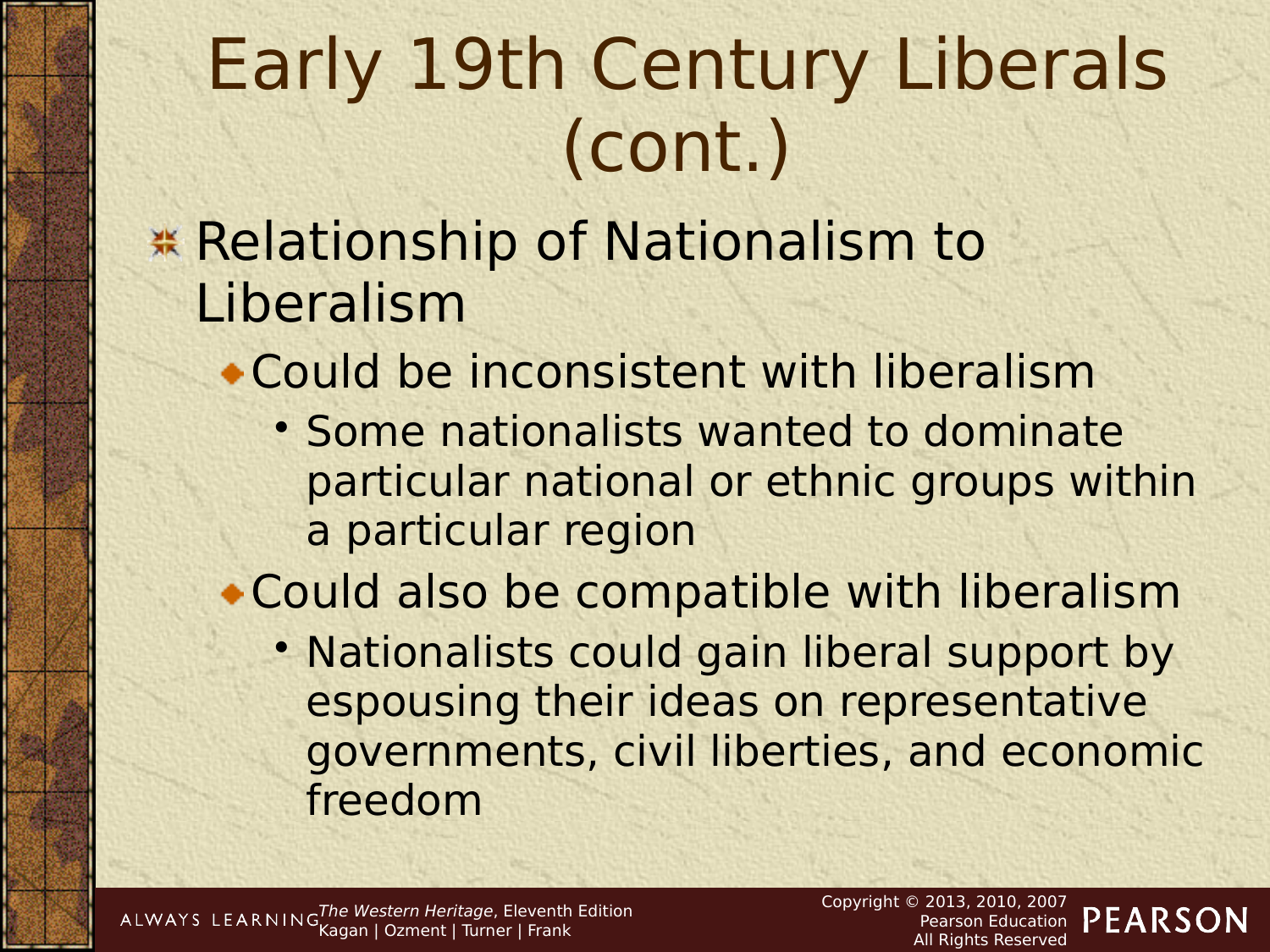

Early 19th Century Liberals (cont.)
Relationship of Nationalism to Liberalism
Could be inconsistent with liberalism
Some nationalists wanted to dominate particular national or ethnic groups within a particular region
Could also be compatible with liberalism
Nationalists could gain liberal support by espousing their ideas on representative governments, civil liberties, and economic freedom